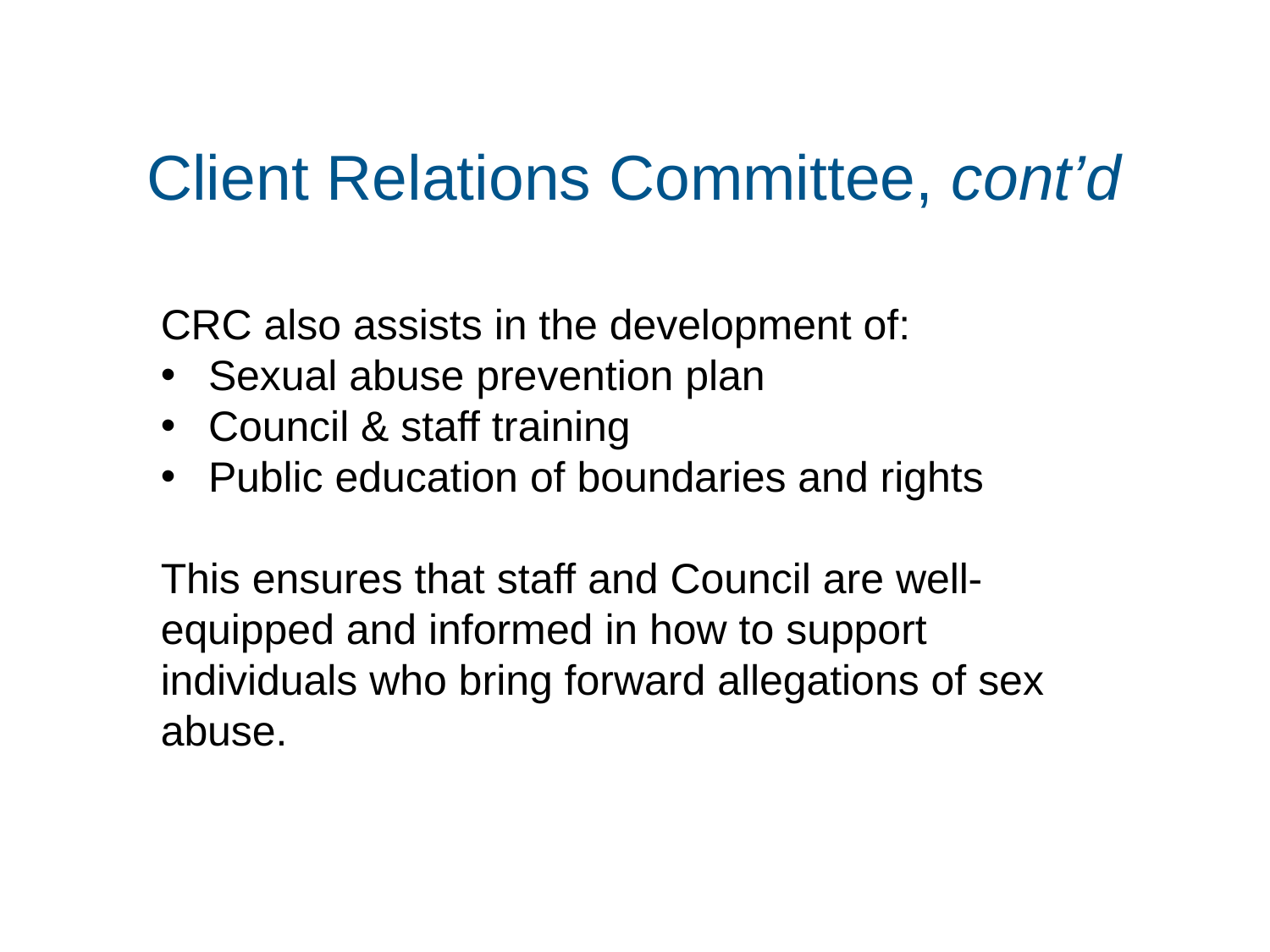

# Client Relations Committee, cont’d
CRC also assists in the development of:
Sexual abuse prevention plan
Council & staff training
Public education of boundaries and rights

This ensures that staff and Council are well-equipped and informed in how to support individuals who bring forward allegations of sex abuse.